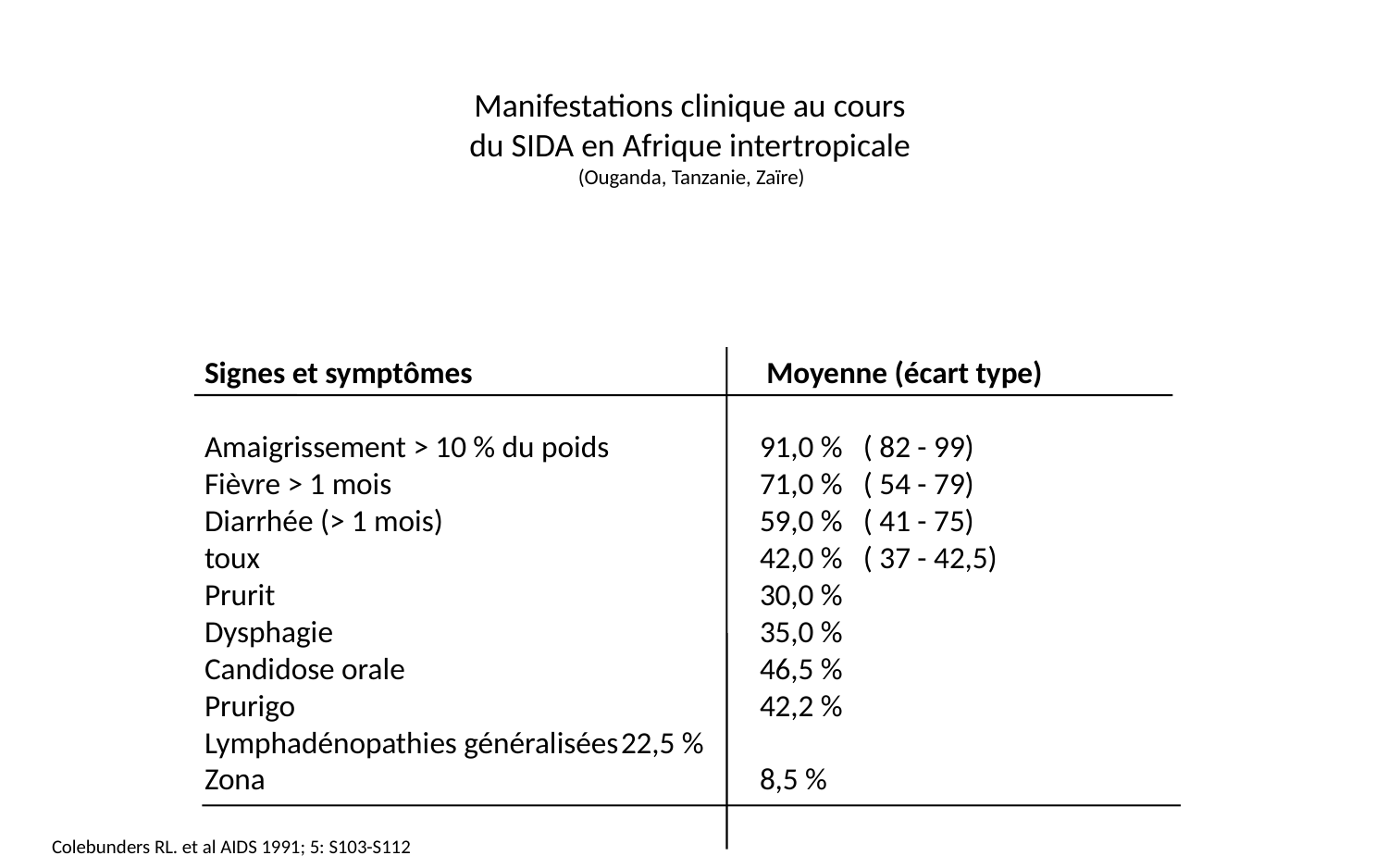

# Manifestations clinique au cours du SIDA en Afrique intertropicale (Ouganda, Tanzanie, Zaïre)

Signes et symptômes		                     Moyenne (écart type)

Amaigrissement > 10 % du poids		91,0 %   ( 82 - 99)
Fièvre > 1 mois			71,0 %   ( 54 - 79)
Diarrhée (> 1 mois)			59,0 %   ( 41 - 75)
toux				42,0 %   ( 37 - 42,5)
Prurit				30,0 %
Dysphagie				35,0 %
Candidose orale			46,5 %
Prurigo				42,2 %
Lymphadénopathies généralisées	22,5 %
Zona				8,5 %

Colebunders RL. et al AIDS 1991; 5: S103-S112